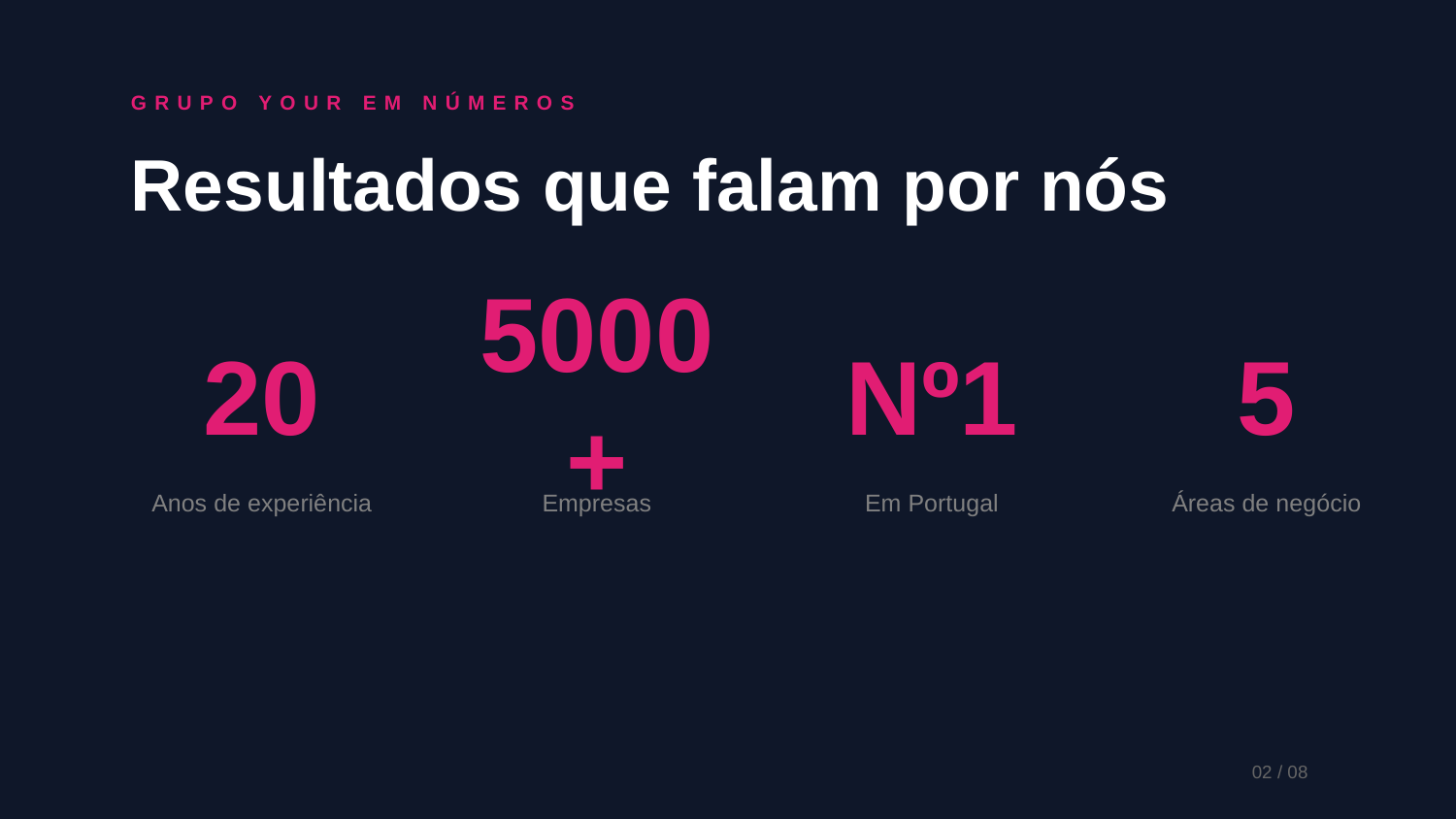

GRUPO YOUR EM NÚMEROS
Resultados que falam por nós
20
5000+
Nº1
5
Anos de experiência
Empresas
Em Portugal
Áreas de negócio
02 / 08